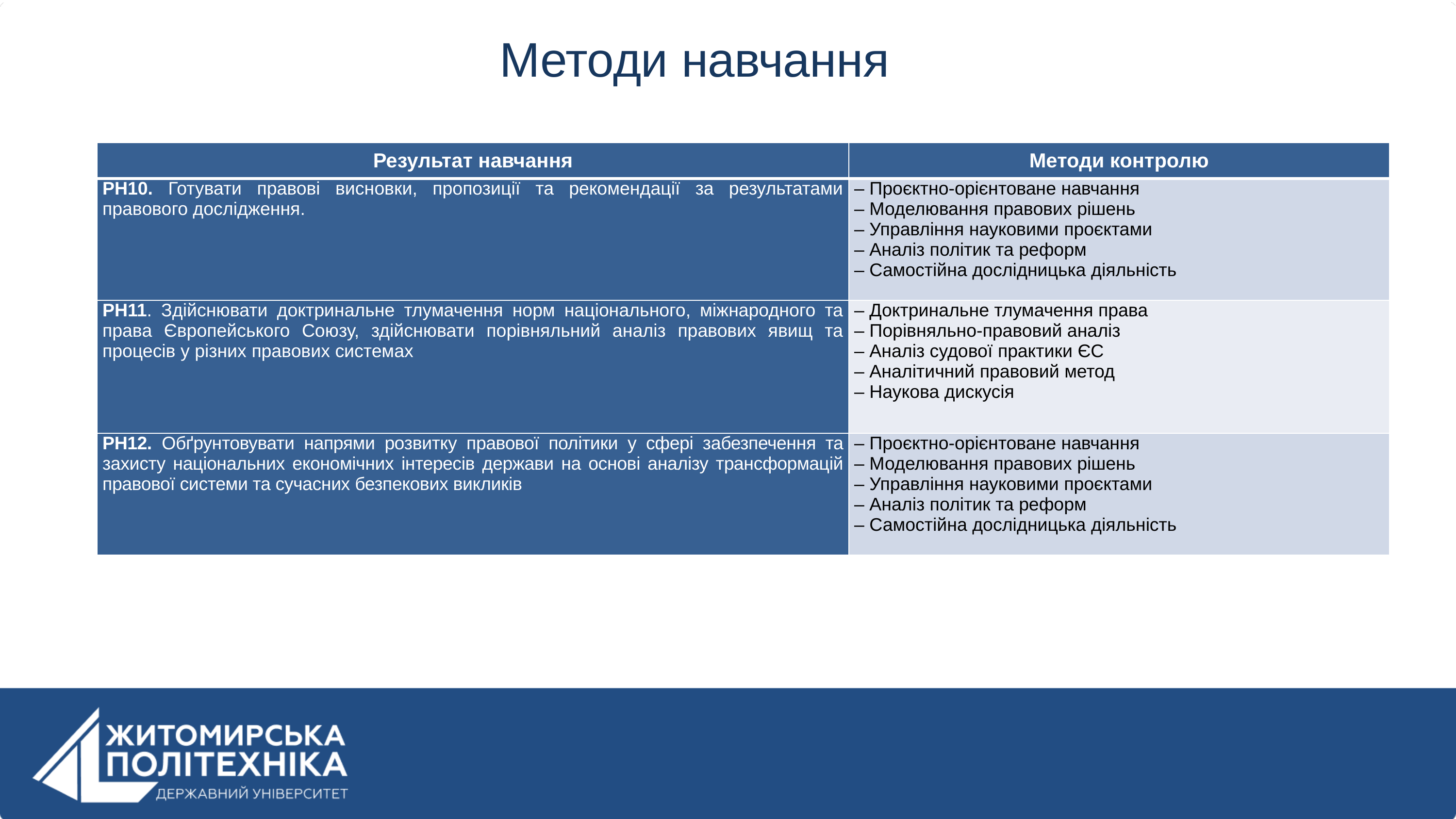

Методи навчання
| Результат навчання | Методи контролю |
| --- | --- |
| РН10. Готувати правові висновки, пропозиції та рекомендації за результатами правового дослідження. | ‒ Проєктно-орієнтоване навчання ‒ Моделювання правових рішень ‒ Управління науковими проєктами ‒ Аналіз політик та реформ ‒ Самостійна дослідницька діяльність |
| РН11. Здійснювати доктринальне тлумачення норм національного, міжнародного та права Європейського Союзу, здійснювати порівняльний аналіз правових явищ та процесів у різних правових системах | ‒ Доктринальне тлумачення права ‒ Порівняльно-правовий аналіз ‒ Аналіз судової практики ЄС ‒ Аналітичний правовий метод ‒ Наукова дискусія |
| РН12. Обґрунтовувати напрями розвитку правової політики у сфері забезпечення та захисту національних економічних інтересів держави на основі аналізу трансформацій правової системи та сучасних безпекових викликів | ‒ Проєктно-орієнтоване навчання ‒ Моделювання правових рішень ‒ Управління науковими проєктами ‒ Аналіз політик та реформ ‒ Самостійна дослідницька діяльність |